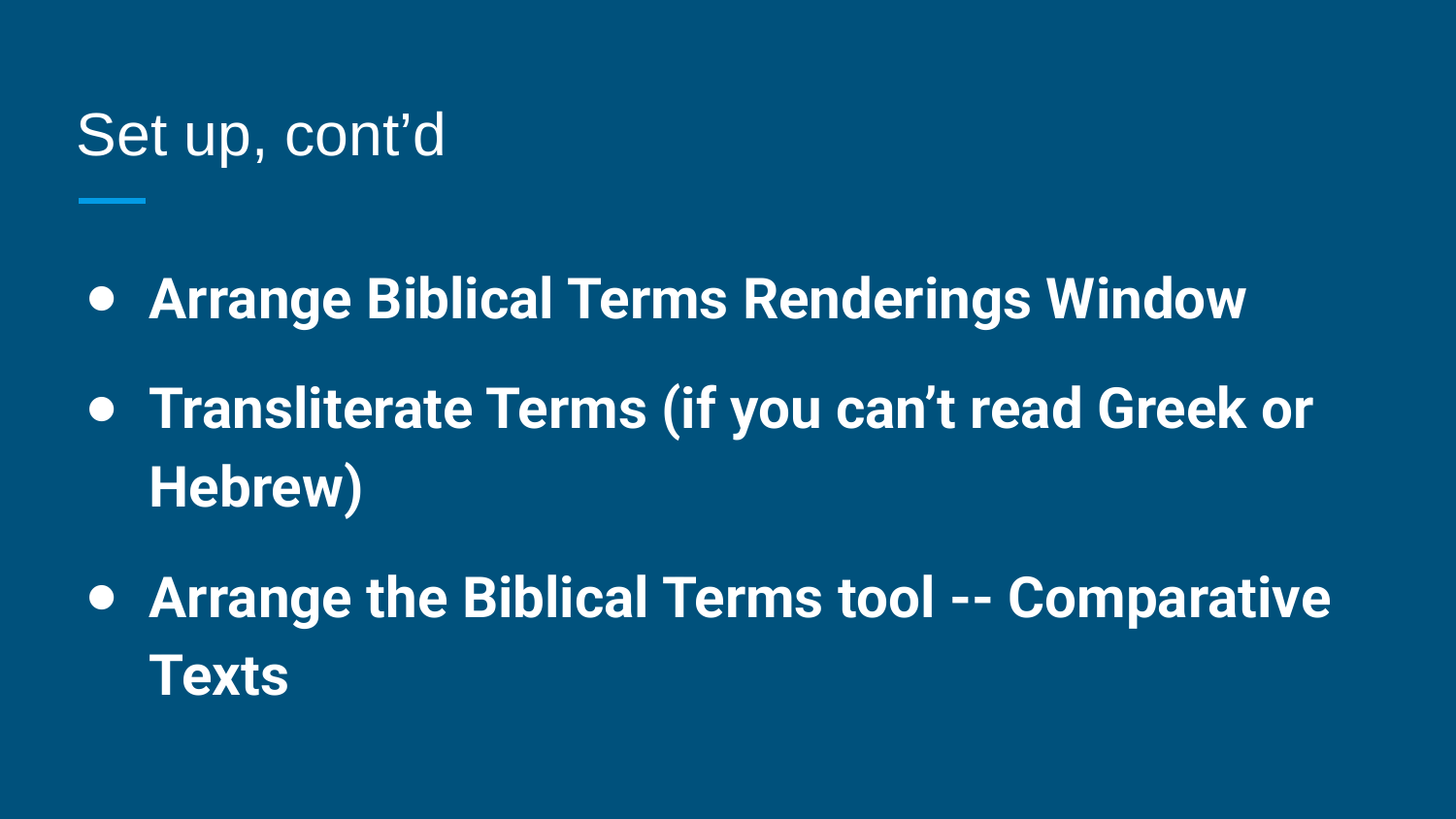

# Set up, cont’d
Arrange Biblical Terms Renderings Window
Transliterate Terms (if you can’t read Greek or Hebrew)
Arrange the Biblical Terms tool -- Comparative Texts